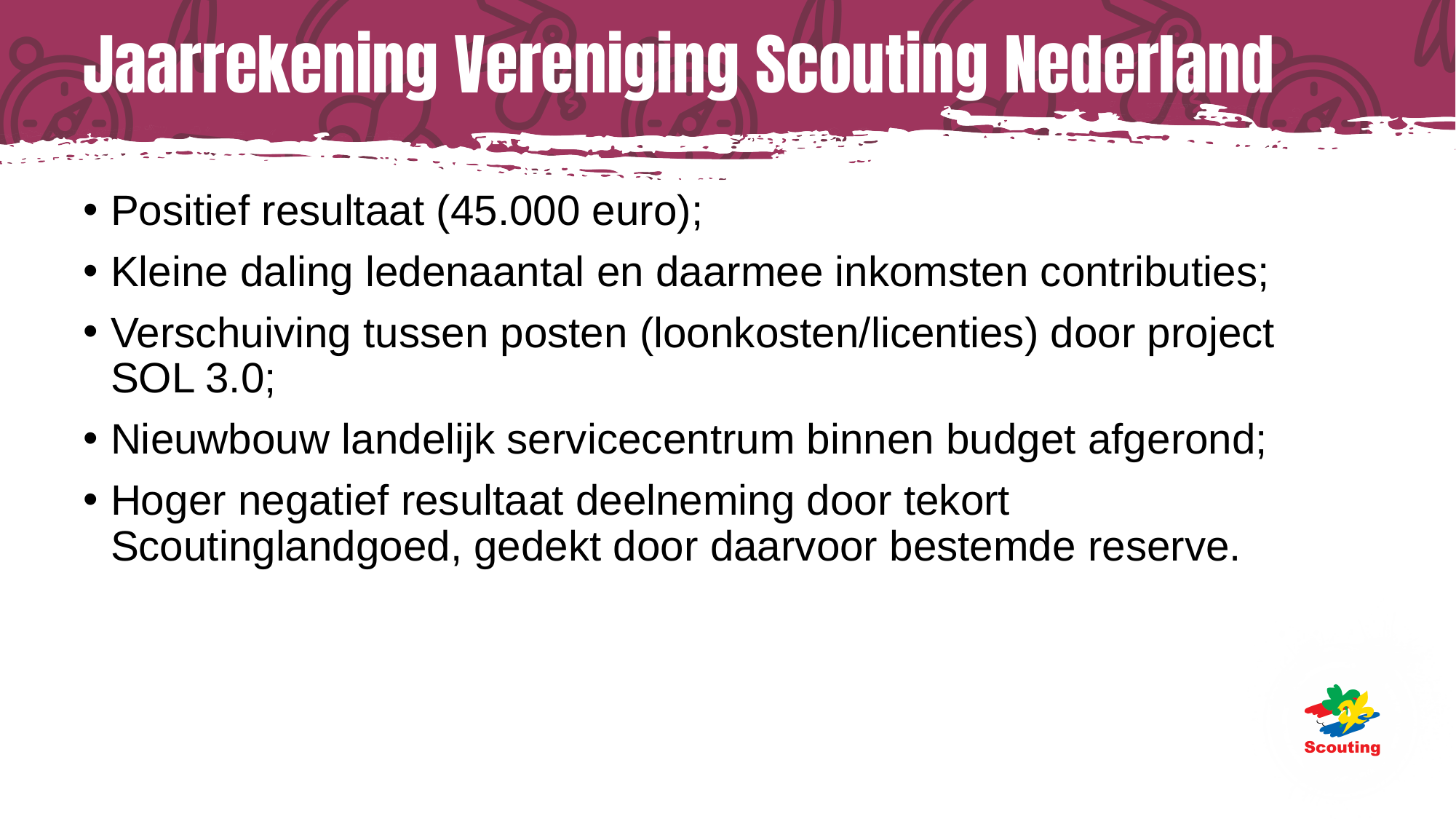

# Jaarrekening Vereniging Scouting Nederland
Positief resultaat (45.000 euro);
Kleine daling ledenaantal en daarmee inkomsten contributies;
Verschuiving tussen posten (loonkosten/licenties) door project SOL 3.0;
Nieuwbouw landelijk servicecentrum binnen budget afgerond;
Hoger negatief resultaat deelneming door tekort Scoutinglandgoed, gedekt door daarvoor bestemde reserve.